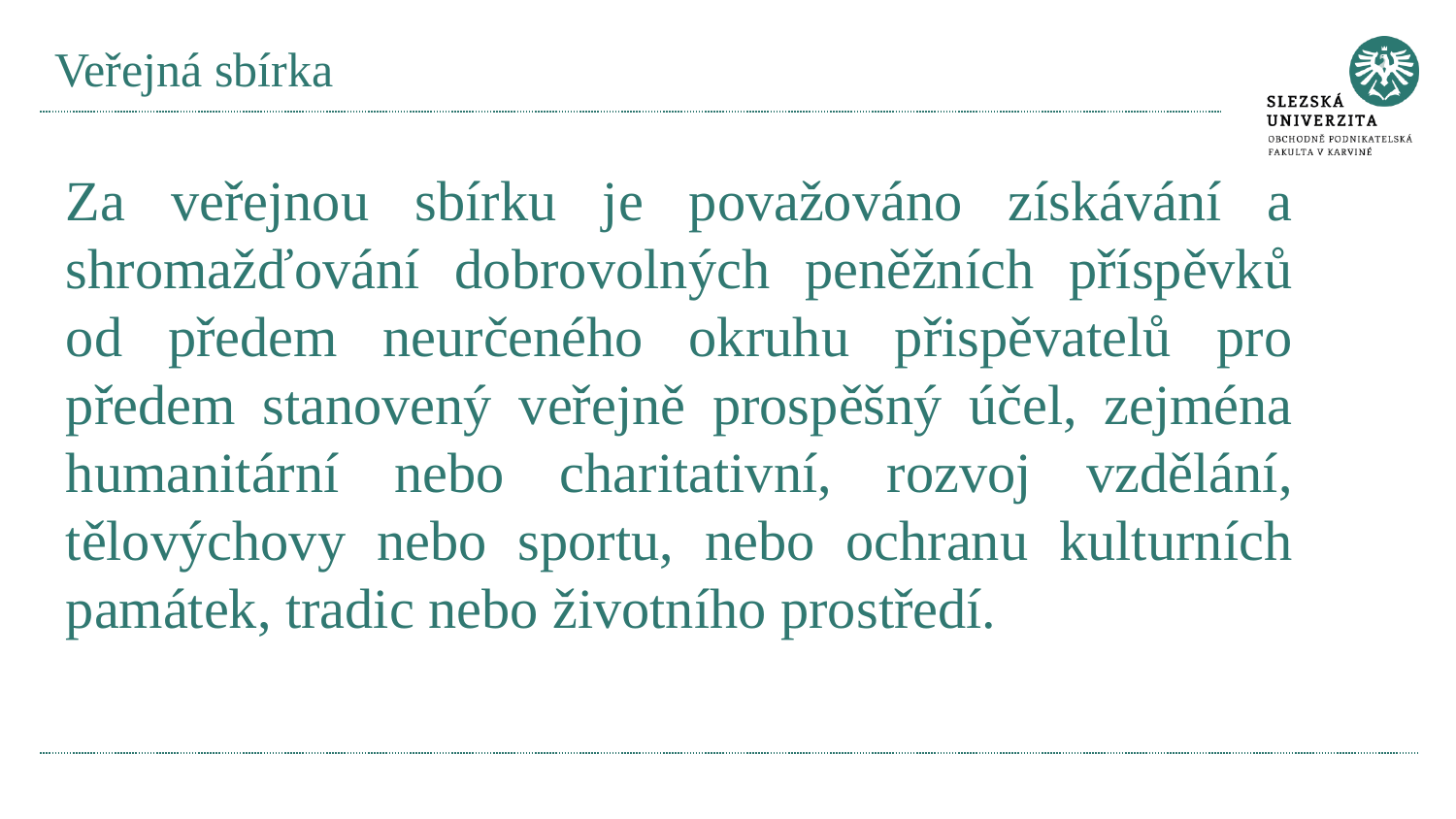

# Veřejná sbírka
Za veřejnou sbírku je považováno získávání a shromažďování dobrovolných peněžních příspěvků od předem neurčeného okruhu přispěvatelů pro předem stanovený veřejně prospěšný účel, zejména humanitární nebo charitativní, rozvoj vzdělání, tělovýchovy nebo sportu, nebo ochranu kulturních památek, tradic nebo životního prostředí.